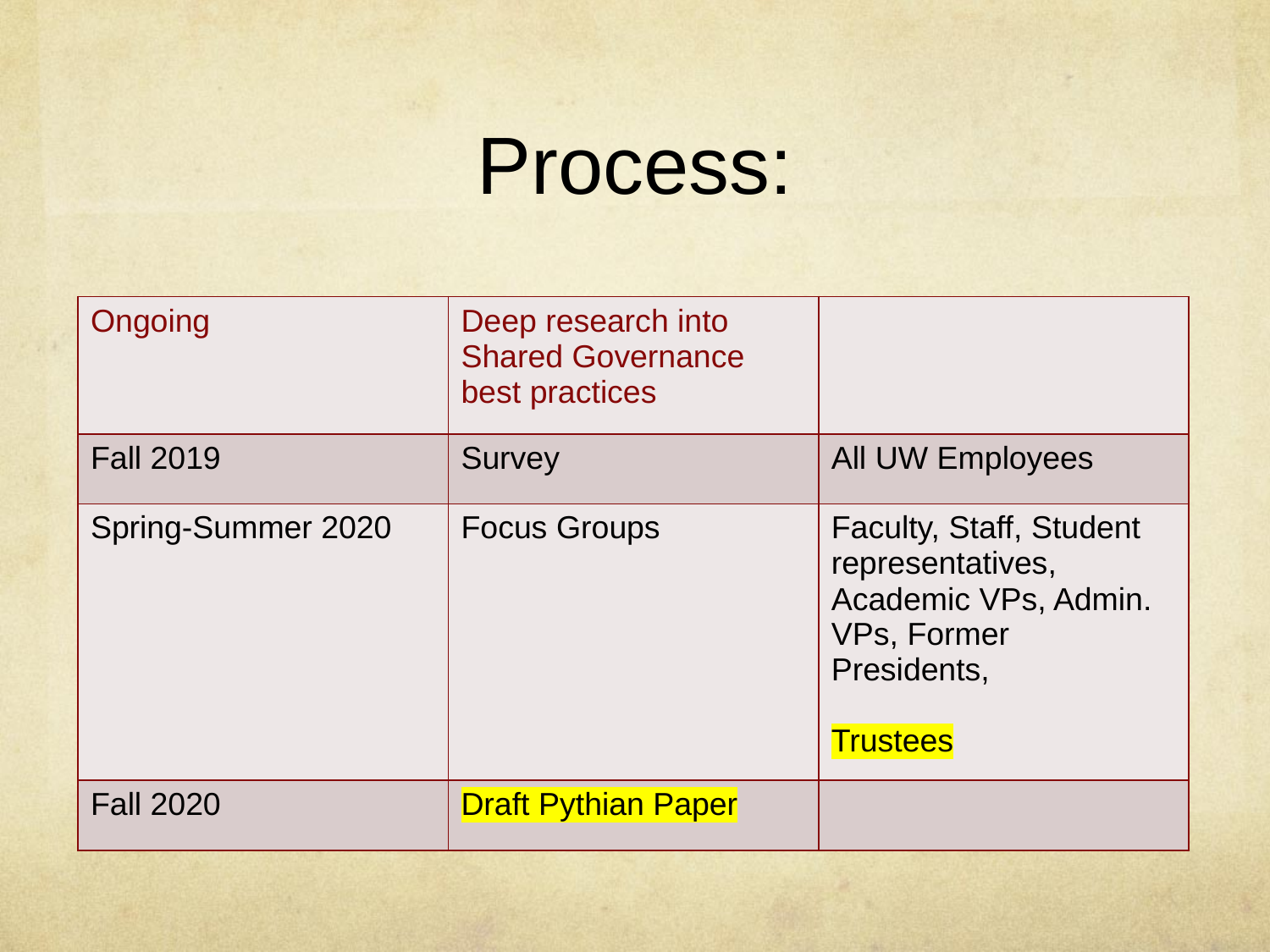

# Process:
| Ongoing | Deep research into Shared Governance best practices |  |
| --- | --- | --- |
| Fall 2019 | Survey | All UW Employees |
| Spring-Summer 2020 | Focus Groups | Faculty, Staff, Student representatives, Academic VPs, Admin. VPs, Former Presidents, Trustees |
| Fall 2020 | Draft Pythian Paper |  |